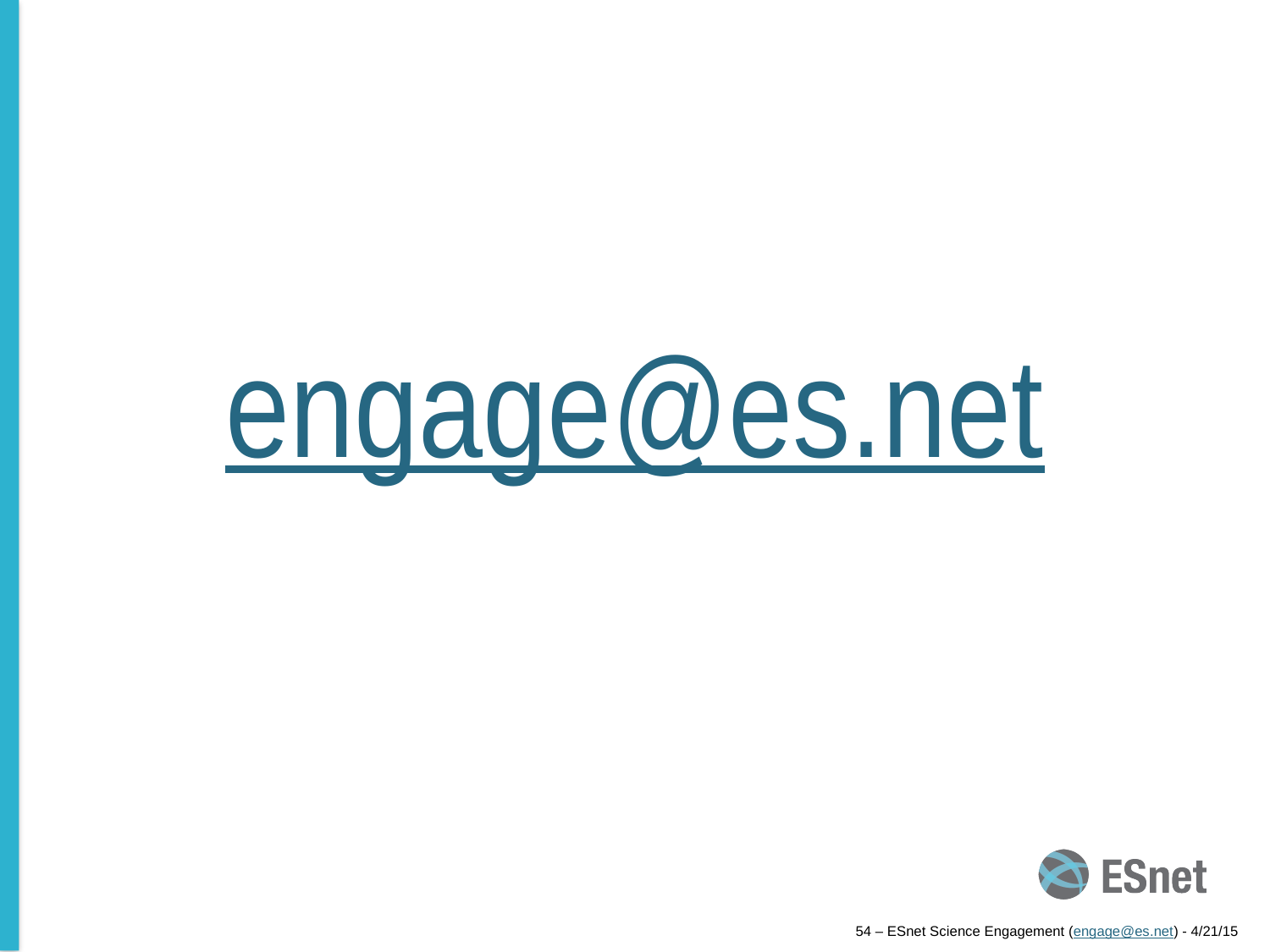

engage@es.net

54 – ESnet Science Engagement (engage@es.net) - 4/21/15